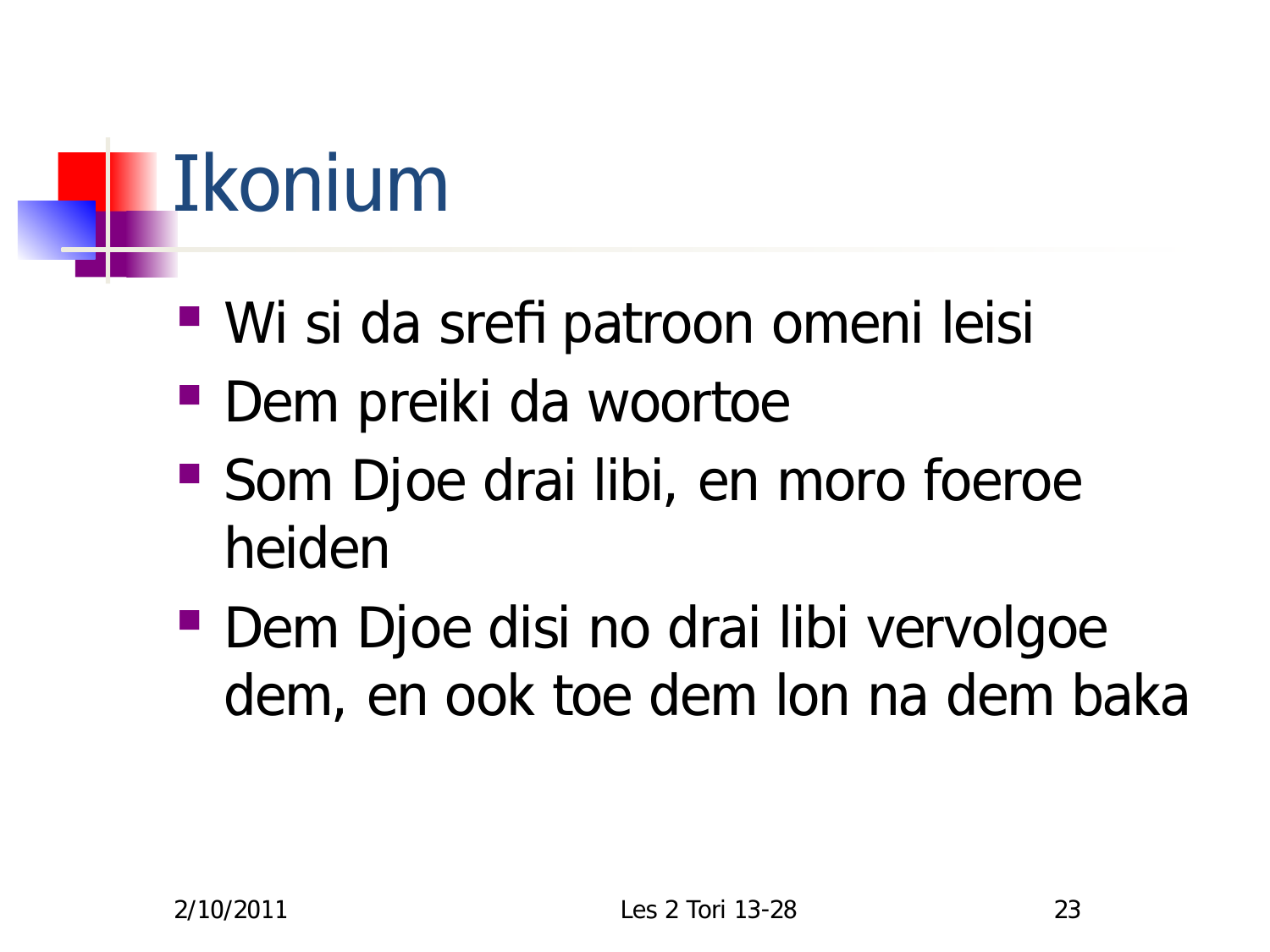

# Ikonium
Wi si da srefi patroon omeni leisi
Dem preiki da woortoe
Som Djoe drai libi, en moro foeroe heiden
Dem Djoe disi no drai libi vervolgoe dem, en ook toe dem lon na dem baka
2/10/2011
Les 2 Tori 13-28
23